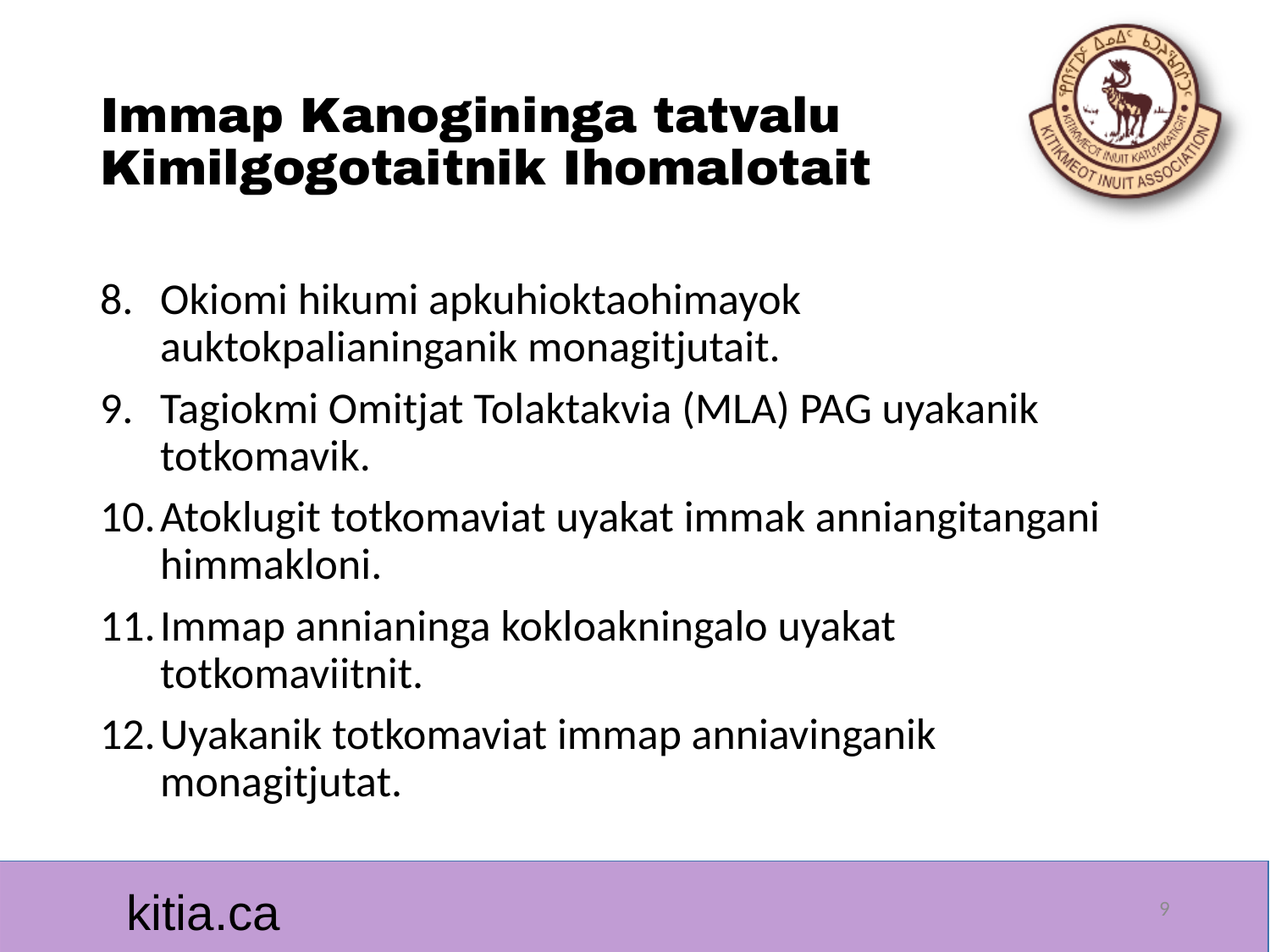

# Immap Kanogininga tatvalu Kimilgogotaitnik Ihomalotait

Okiomi hikumi apkuhioktaohimayok auktokpalianinganik monagitjutait.
Tagiokmi Omitjat Tolaktakvia (MLA) PAG uyakanik totkomavik.
Atoklugit totkomaviat uyakat immak anniangitangani himmakloni.
Immap annianinga kokloakningalo uyakat totkomaviitnit.
Uyakanik totkomaviat immap anniavinganik monagitjutat.
9